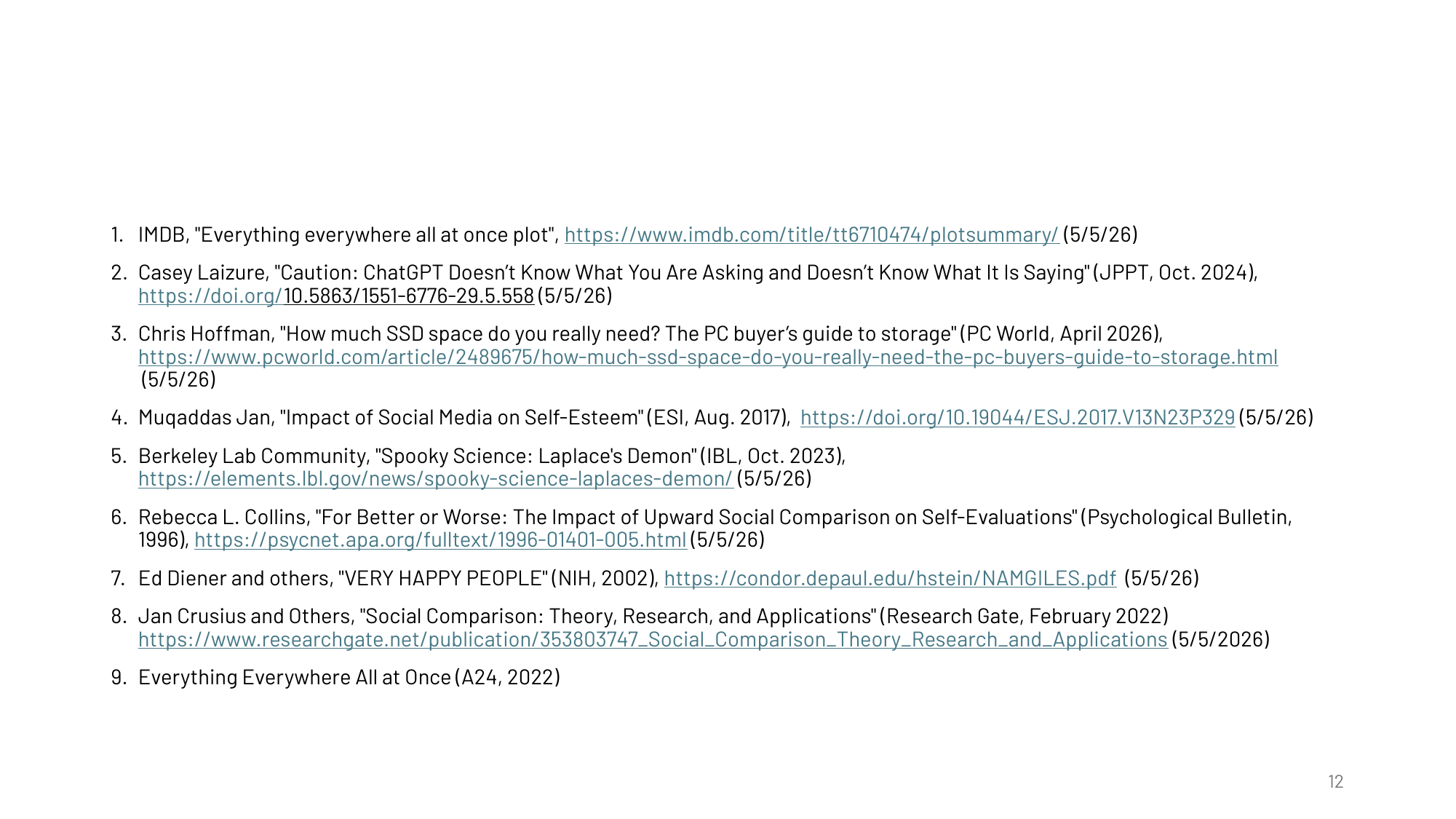

# Works Cited
IMDB, "Everything everywhere all at once plot", https://www.imdb.com/title/tt6710474/plotsummary/ (5/5/26)
Casey Laizure, "Caution: ChatGPT Doesn’t Know What You Are Asking and Doesn’t Know What It Is Saying" (JPPT, Oct. 2024), https://doi.org/10.5863/1551-6776-29.5.558 (5/5/26)
Chris Hoffman, "How much SSD space do you really need? The PC buyer’s guide to storage" (PC World, April 2026),   https://www.pcworld.com/article/2489675/how-much-ssd-space-do-you-really-need-the-pc-buyers-guide-to-storage.html (5/5/26)
Muqaddas Jan, "Impact of Social Media on Self-Esteem" (ESI, Aug. 2017),  https://doi.org/10.19044/ESJ.2017.V13N23P329 (5/5/26)
Berkeley Lab Community, "Spooky Science: Laplace's Demon" (IBL, Oct. 2023), https://elements.lbl.gov/news/spooky-science-laplaces-demon/ (5/5/26)
Rebecca L. Collins, "For Better or Worse: The Impact of Upward Social Comparison on Self-Evaluations" (Psychological Bulletin, 1996), https://psycnet.apa.org/fulltext/1996-01401-005.html (5/5/26)
Ed Diener and others, "VERY HAPPY PEOPLE" (NIH, 2002), https://condor.depaul.edu/hstein/NAMGILES.pdf  (5/5/26)
Jan Crusius and Others, "Social Comparison: Theory, Research, and Applications" (Research Gate, February 2022) https://www.researchgate.net/publication/353803747_Social_Comparison_Theory_Research_and_Applications (5/5/2026)
Everything Everywhere All at Once (A24, 2022)
12